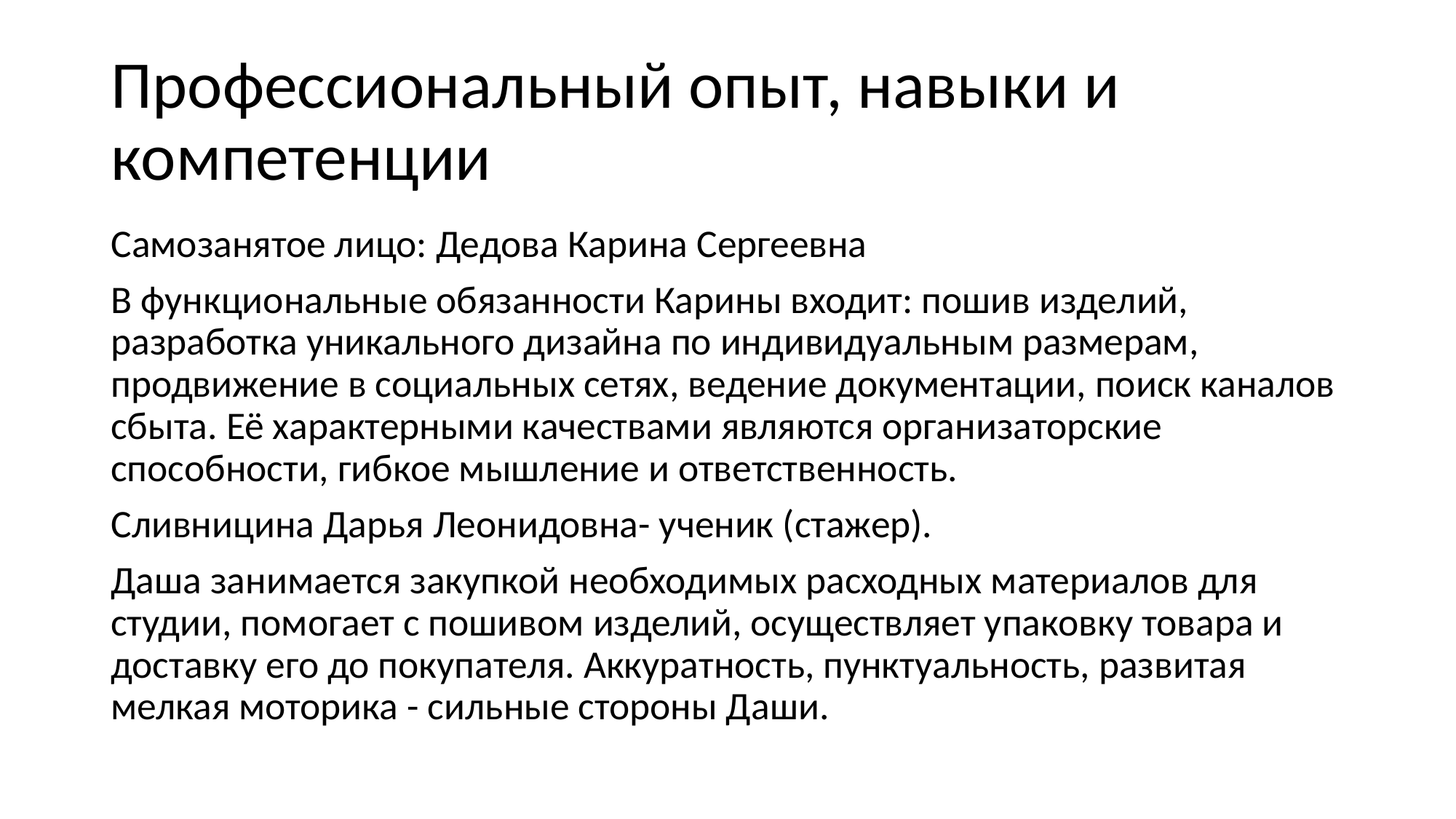

# Профессиональный опыт, навыки и компетенции
Самозанятое лицо: Дедова Карина Сергеевна
В функциональные обязанности Карины входит: пошив изделий, разработка уникального дизайна по индивидуальным размерам, продвижение в социальных сетях, ведение документации, поиск каналов сбыта. Её характерными качествами являются организаторские способности, гибкое мышление и ответственность.
Сливницина Дарья Леонидовна- ученик (стажер).
Даша занимается закупкой необходимых расходных материалов для студии, помогает с пошивом изделий, осуществляет упаковку товара и доставку его до покупателя. Аккуратность, пунктуальность, развитая мелкая моторика - сильные стороны Даши.